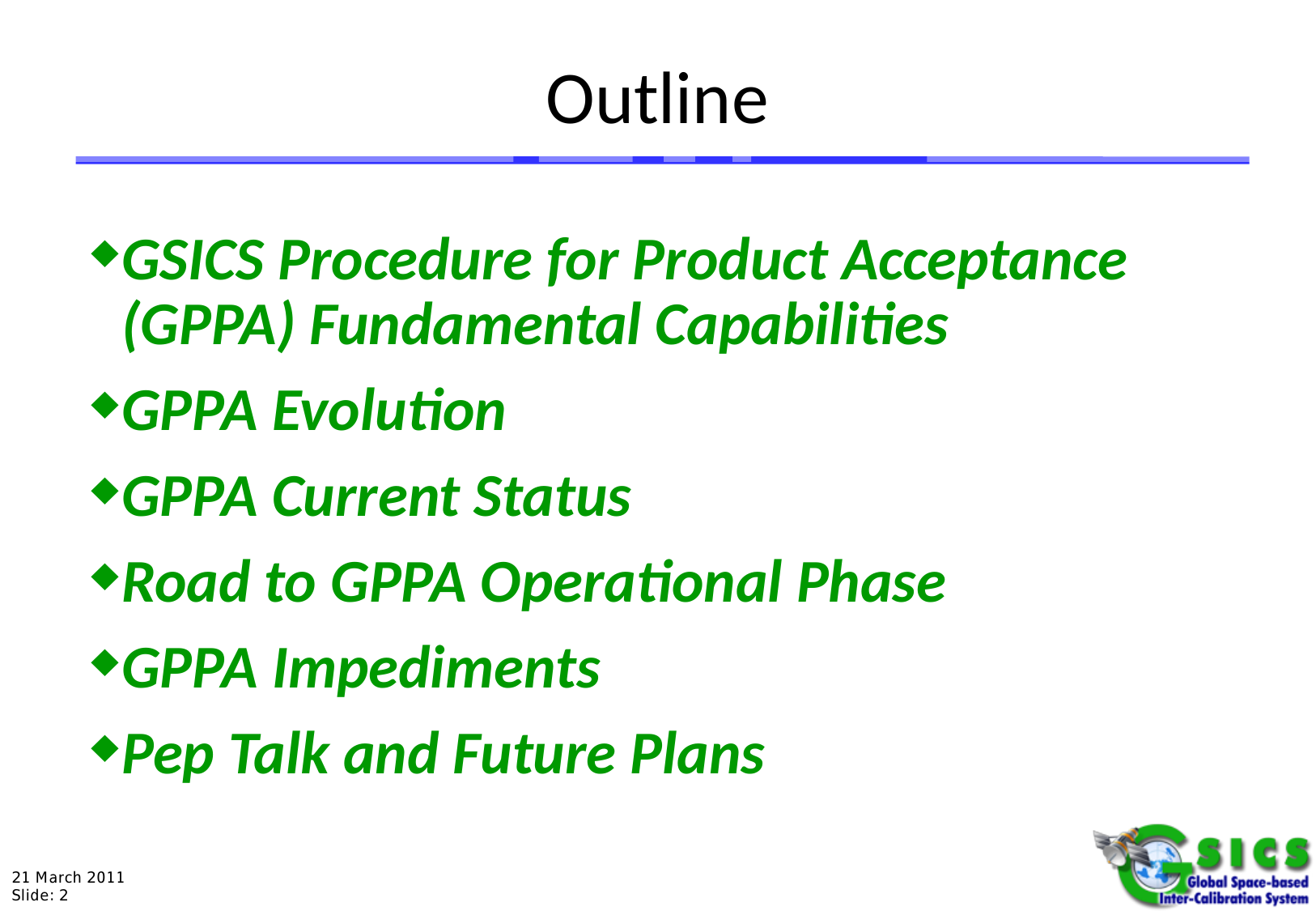

# Outline
GSICS Procedure for Product Acceptance (GPPA) Fundamental Capabilities
GPPA Evolution
GPPA Current Status
Road to GPPA Operational Phase
GPPA Impediments
Pep Talk and Future Plans